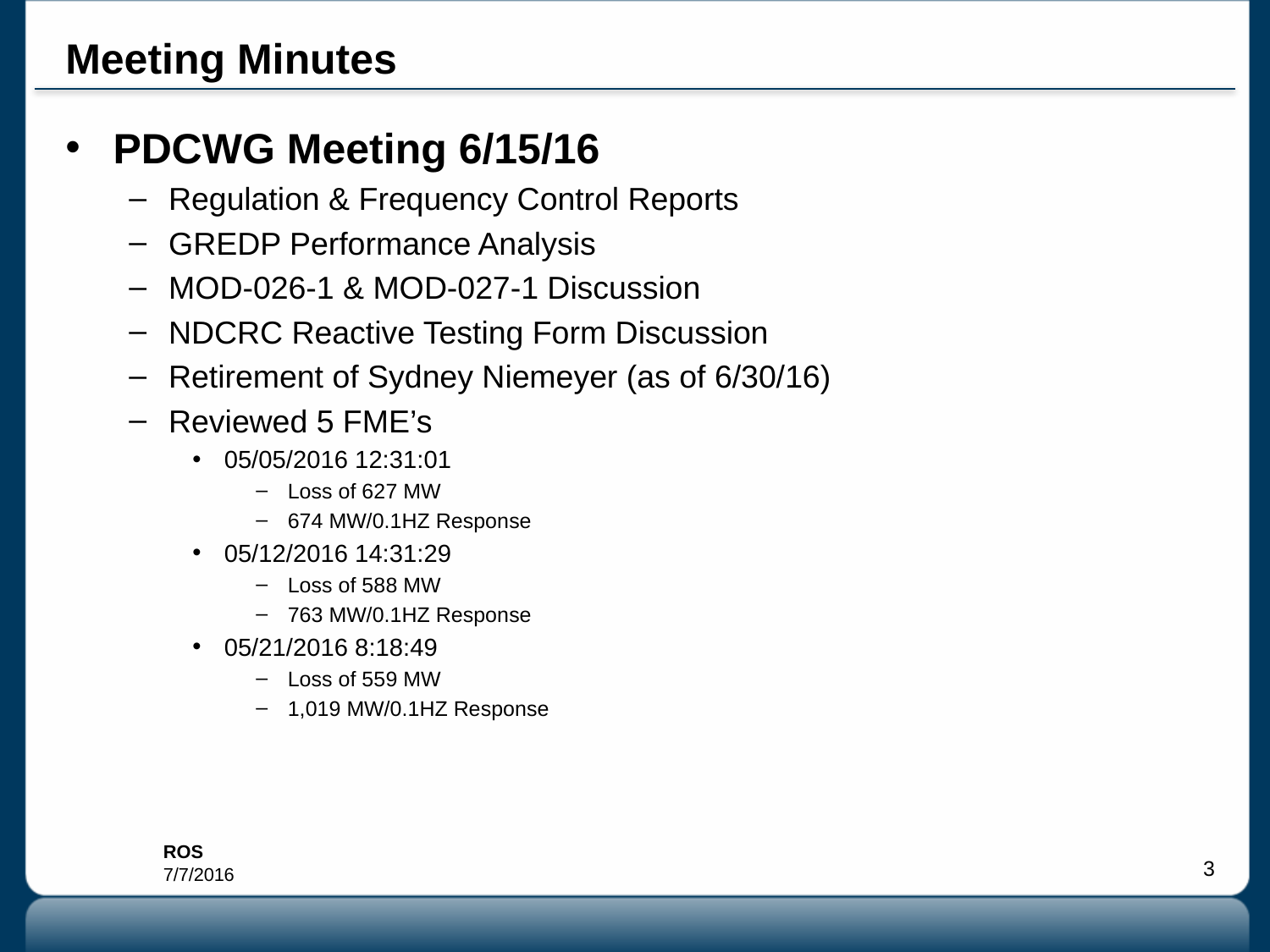

# Meeting Minutes
PDCWG Meeting 6/15/16
Regulation & Frequency Control Reports
GREDP Performance Analysis
MOD-026-1 & MOD-027-1 Discussion
NDCRC Reactive Testing Form Discussion
Retirement of Sydney Niemeyer (as of 6/30/16)
Reviewed 5 FME’s
05/05/2016 12:31:01
Loss of 627 MW
674 MW/0.1HZ Response
05/12/2016 14:31:29
Loss of 588 MW
763 MW/0.1HZ Response
05/21/2016 8:18:49
Loss of 559 MW
1,019 MW/0.1HZ Response